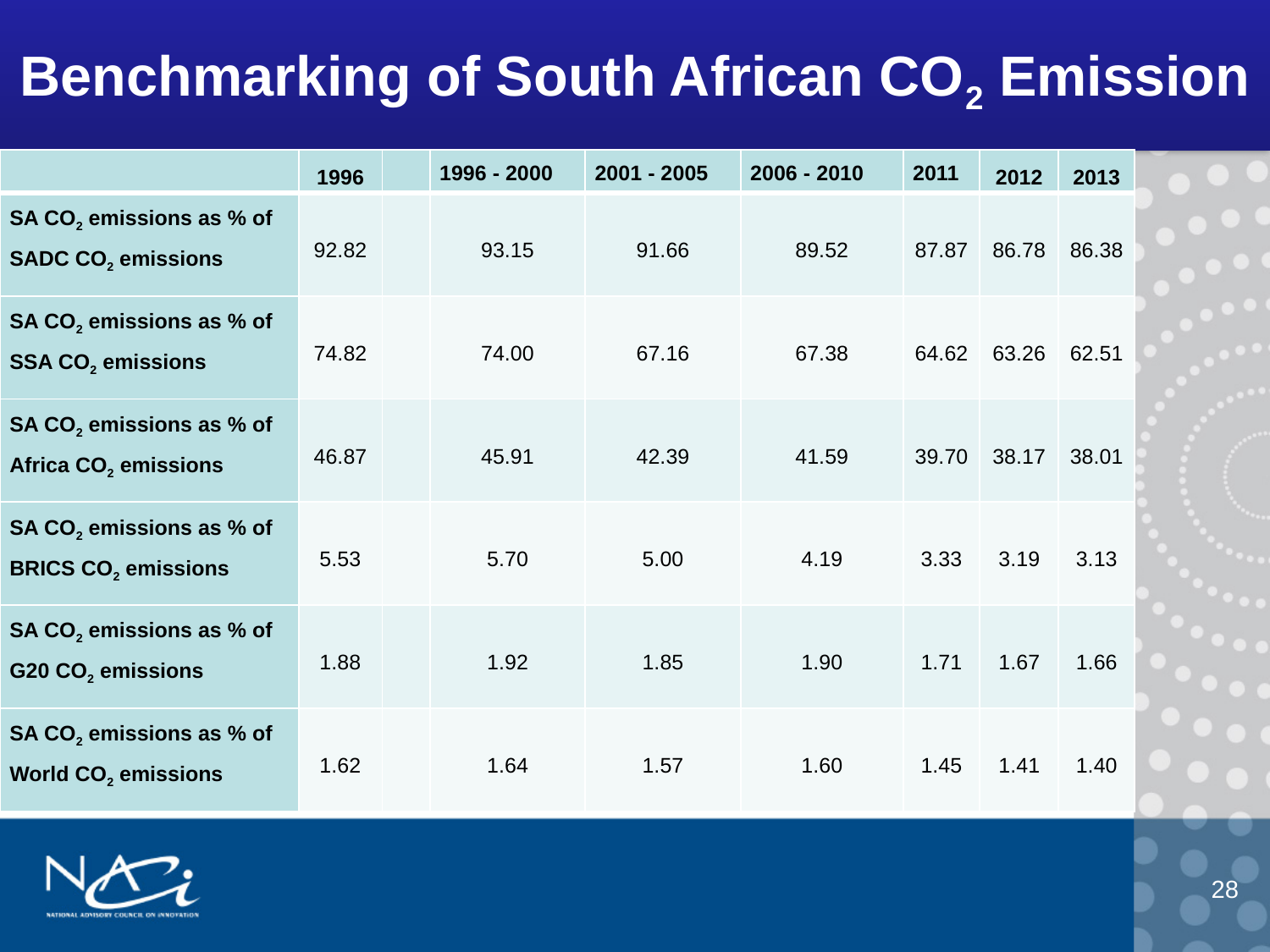

# Benchmarking of South African CO2 Emission
|  | 1996 |  | 1996 - 2000 | 2001 - 2005 | 2006 - 2010 | 2011 | 2012 | 2013 |
| --- | --- | --- | --- | --- | --- | --- | --- | --- |
| SA CO2 emissions as % of SADC CO2 emissions | 92.82 |  | 93.15 | 91.66 | 89.52 | 87.87 | 86.78 | 86.38 |
| SA CO2 emissions as % of SSA CO2 emissions | 74.82 |  | 74.00 | 67.16 | 67.38 | 64.62 | 63.26 | 62.51 |
| SA CO2 emissions as % of Africa CO2 emissions | 46.87 |  | 45.91 | 42.39 | 41.59 | 39.70 | 38.17 | 38.01 |
| SA CO2 emissions as % of BRICS CO2 emissions | 5.53 |  | 5.70 | 5.00 | 4.19 | 3.33 | 3.19 | 3.13 |
| SA CO2 emissions as % of G20 CO2 emissions | 1.88 |  | 1.92 | 1.85 | 1.90 | 1.71 | 1.67 | 1.66 |
| SA CO2 emissions as % of World CO2 emissions | 1.62 |  | 1.64 | 1.57 | 1.60 | 1.45 | 1.41 | 1.40 |
28